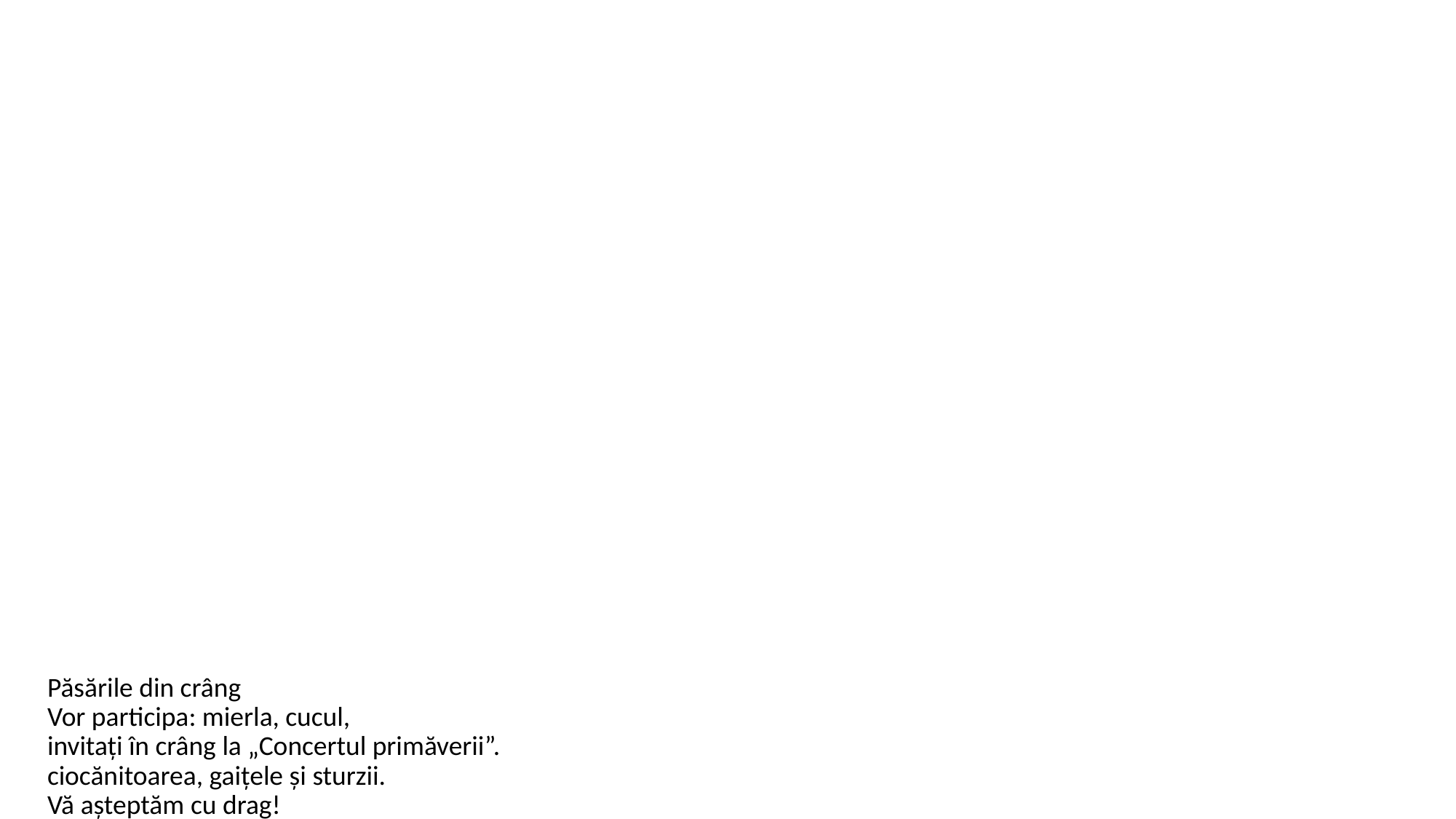

# Păsările din crâng Vor participa: mierla, cucul, invitați în crâng la „Concertul primăverii”. ciocănitoarea, gaițele și sturzii. Vă așteptăm cu drag! Pe data de 1.04.2024, ora 17, sunteţi Dragi copii,